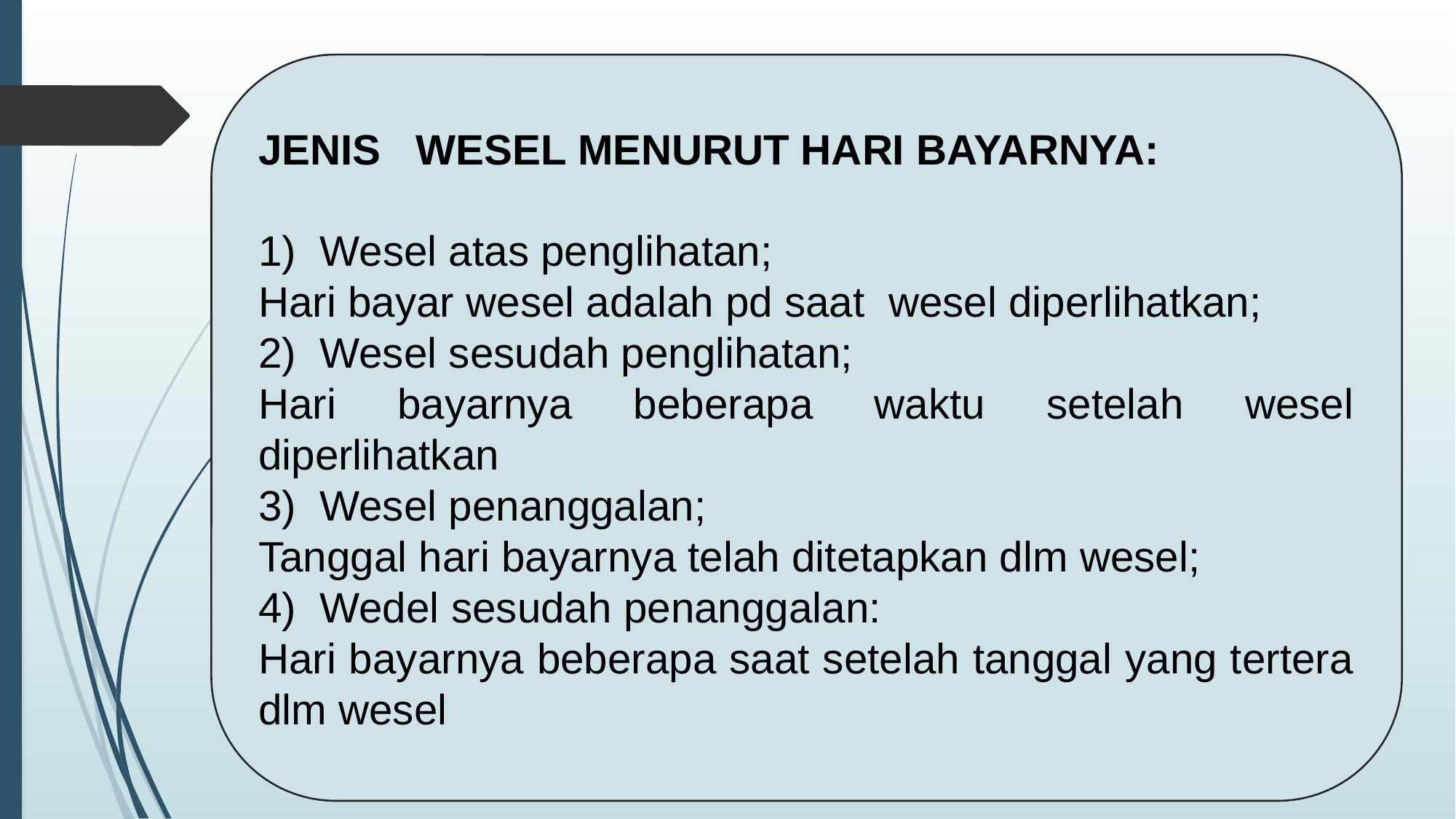

JENIS   WESEL MENURUT HARI BAYARNYA:

Wesel atas penglihatan;
Hari bayar wesel adalah pd saat  wesel diperlihatkan;
2)  Wesel sesudah penglihatan;
Hari bayarnya beberapa waktu setelah wesel diperlihatkan
3)  Wesel penanggalan;
Tanggal hari bayarnya telah ditetapkan dlm wesel;
4)  Wedel sesudah penanggalan:
Hari bayarnya beberapa saat setelah tanggal yang tertera dlm wesel